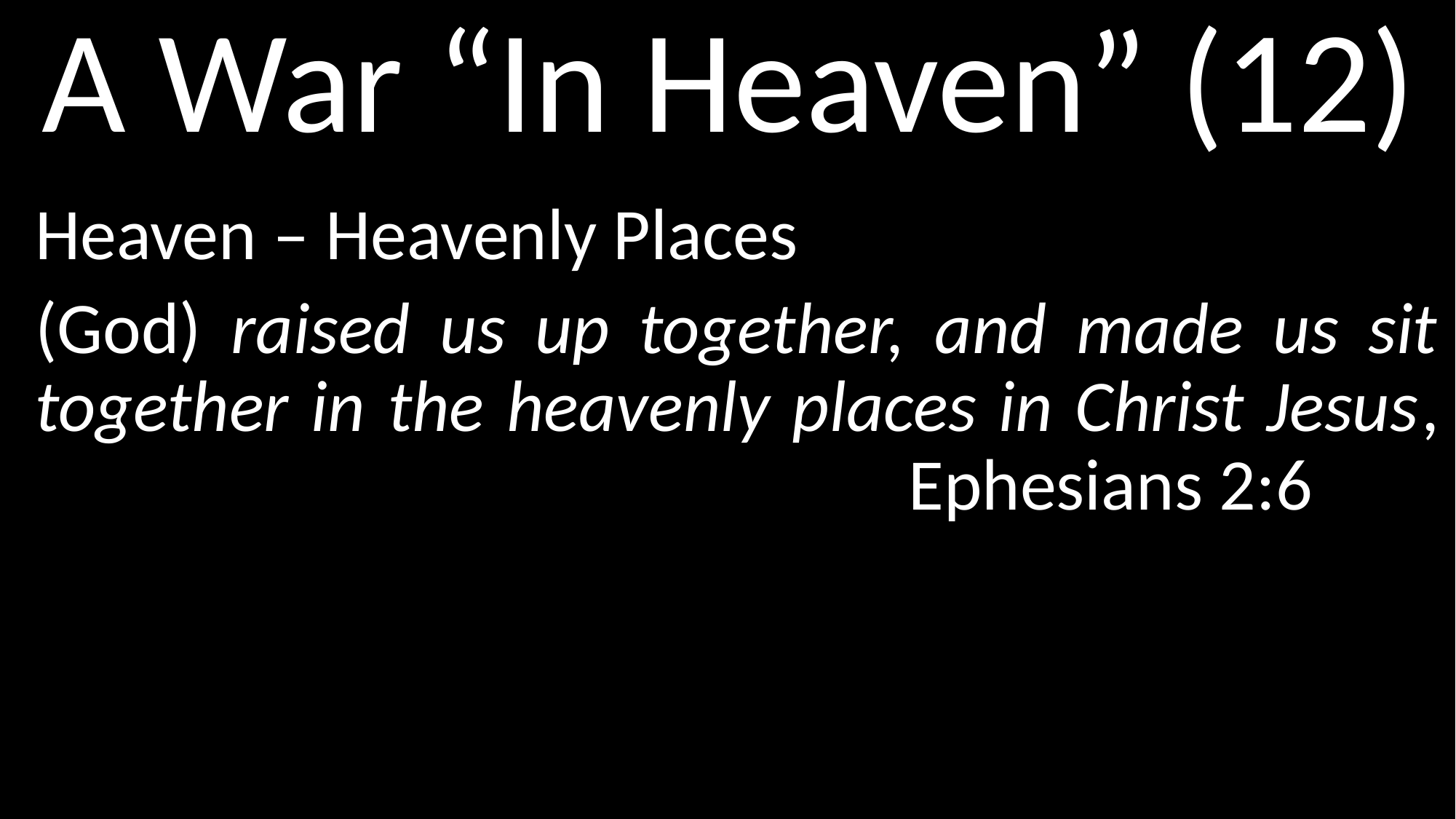

# A War “In Heaven” (12)
Heaven – Heavenly Places
(God) raised us up together, and made us sit together in the heavenly places in Christ Jesus, 								Ephesians 2:6